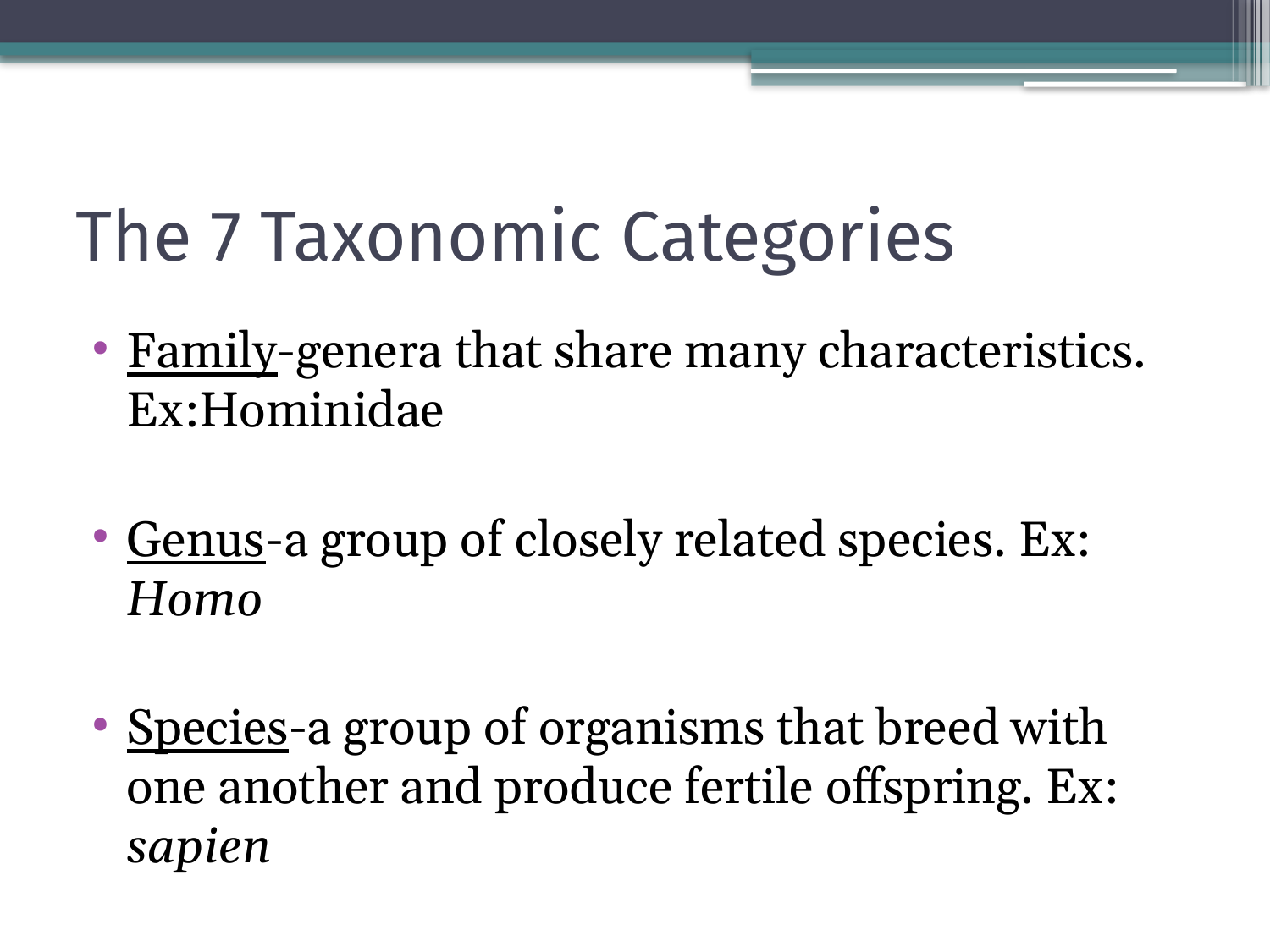

# The 7 Taxonomic Categories
Family-genera that share many characteristics. Ex:Hominidae

Genus-a group of closely related species. Ex: Homo

Species-a group of organisms that breed with one another and produce fertile offspring. Ex: sapien